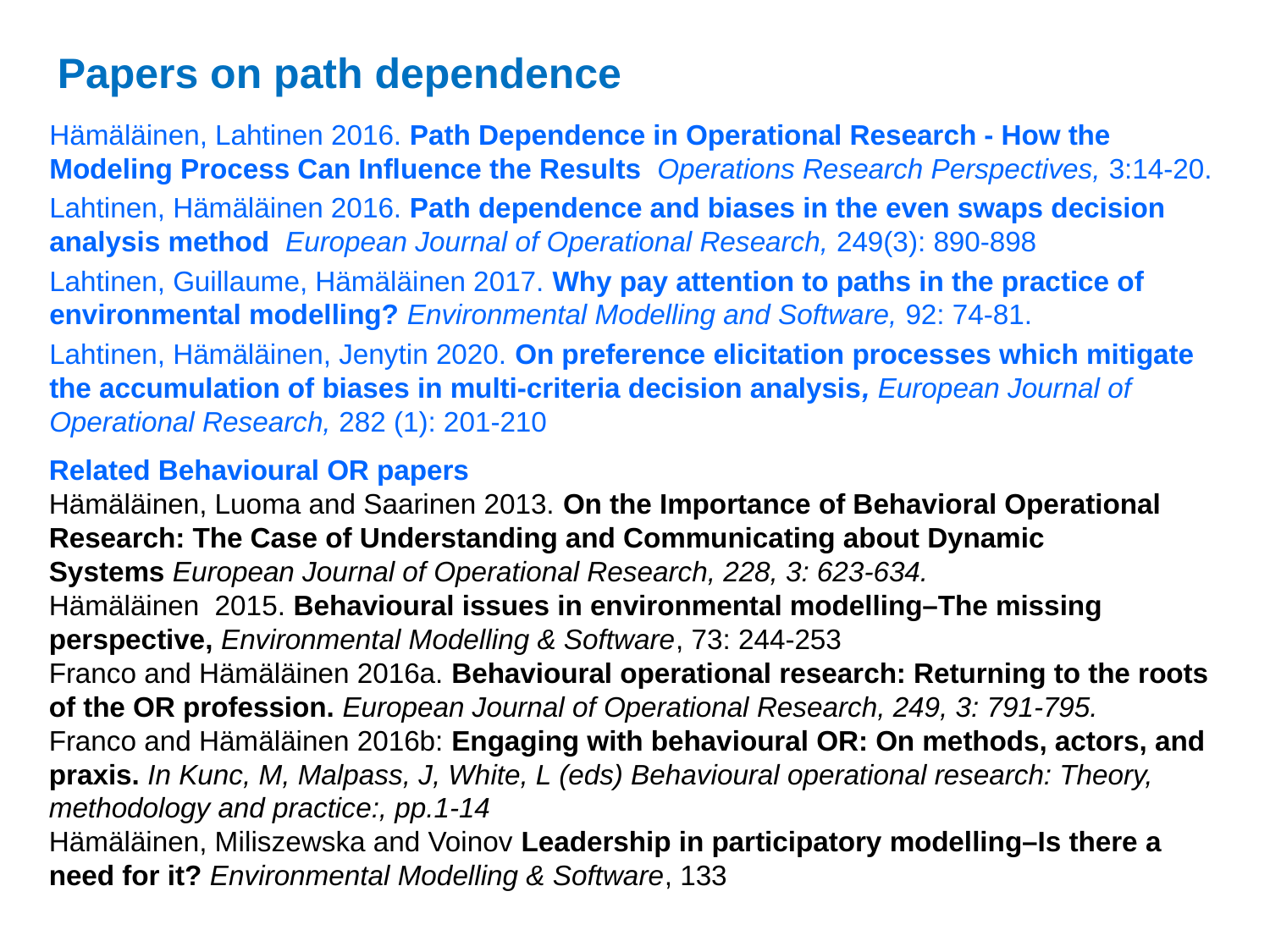

# Papers on path dependence

Hämäläinen, Lahtinen 2016. Path Dependence in Operational Research - How the Modeling Process Can Influence the Results  Operations Research Perspectives, 3:14-20.
Lahtinen, Hämäläinen 2016. Path dependence and biases in the even swaps decision analysis method  European Journal of Operational Research, 249(3): 890-898
Lahtinen, Guillaume, Hämäläinen 2017. Why pay attention to paths in the practice of environmental modelling? Environmental Modelling and Software, 92: 74-81.
Lahtinen, Hämäläinen, Jenytin 2020. On preference elicitation processes which mitigate the accumulation of biases in multi-criteria decision analysis, European Journal of Operational Research, 282 (1): 201-210
Related Behavioural OR papers
Hämäläinen, Luoma and Saarinen 2013. On the Importance of Behavioral Operational Research: The Case of Understanding and Communicating about Dynamic Systems European Journal of Operational Research, 228, 3: 623-634.
Hämäläinen  2015. Behavioural issues in environmental modelling–The missing perspective, Environmental Modelling & Software, 73: 244-253
Franco and Hämäläinen 2016a. Behavioural operational research: Returning to the roots of the OR profession. European Journal of Operational Research, 249, 3: 791-795.
Franco and Hämäläinen 2016b: Engaging with behavioural OR: On methods, actors, and praxis. In Kunc, M, Malpass, J, White, L (eds) Behavioural operational research: Theory, methodology and practice:, pp.1-14
Hämäläinen, Miliszewska and Voinov Leadership in participatory modelling–Is there a need for it? Environmental Modelling & Software, 133